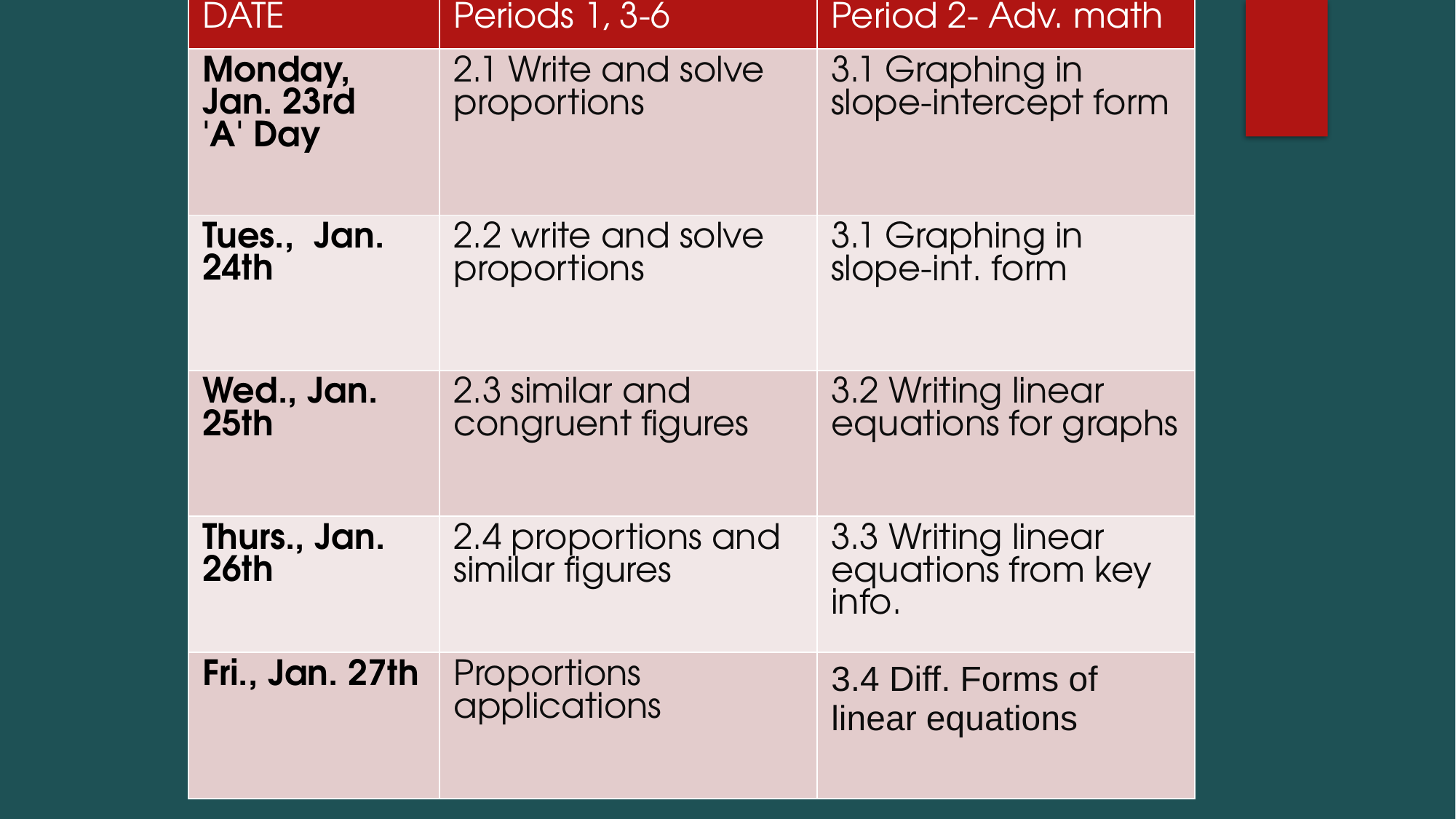

| DATE | Periods 1, 3-6 | Period 2- Adv. math |
| --- | --- | --- |
| Monday, Jan. 23rd 'A' Day | 2.1 Write and solve proportions | 3.1 Graphing in slope-intercept form |
| Tues.,  Jan. 24th | 2.2 write and solve proportions | 3.1 Graphing in slope-int. form |
| Wed., Jan. 25th | 2.3 similar and congruent figures | 3.2 Writing linear equations for graphs |
| Thurs., Jan.  26th | 2.4 proportions and similar figures | 3.3 Writing linear equations from key info. |
| Fri., Jan. 27th | Proportions applications | 3.4 Diff. Forms of linear equations |